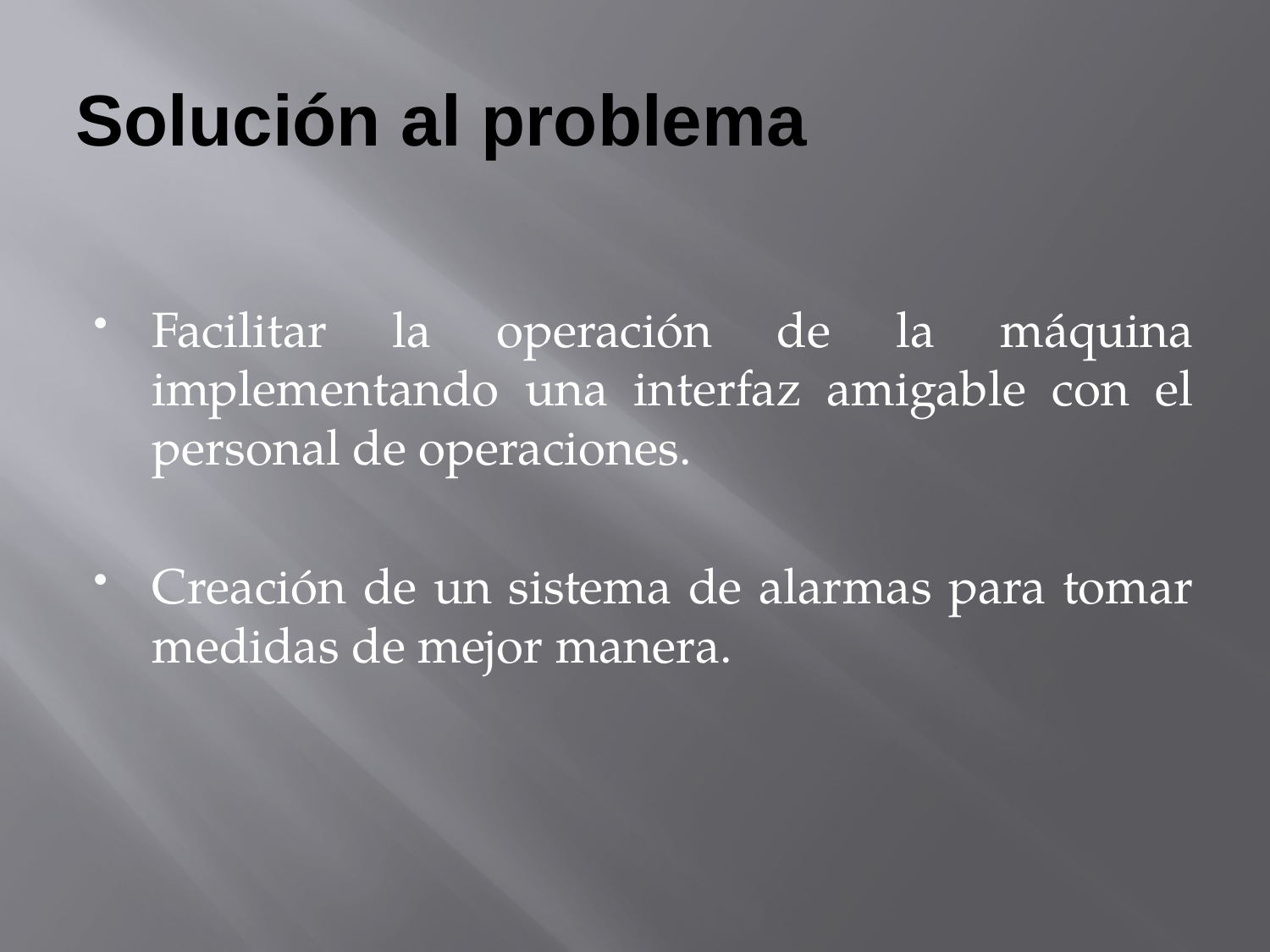

# Solución al problema

Facilitar la operación de la máquina implementando una interfaz amigable con el personal de operaciones.

Creación de un sistema de alarmas para tomar medidas de mejor manera.